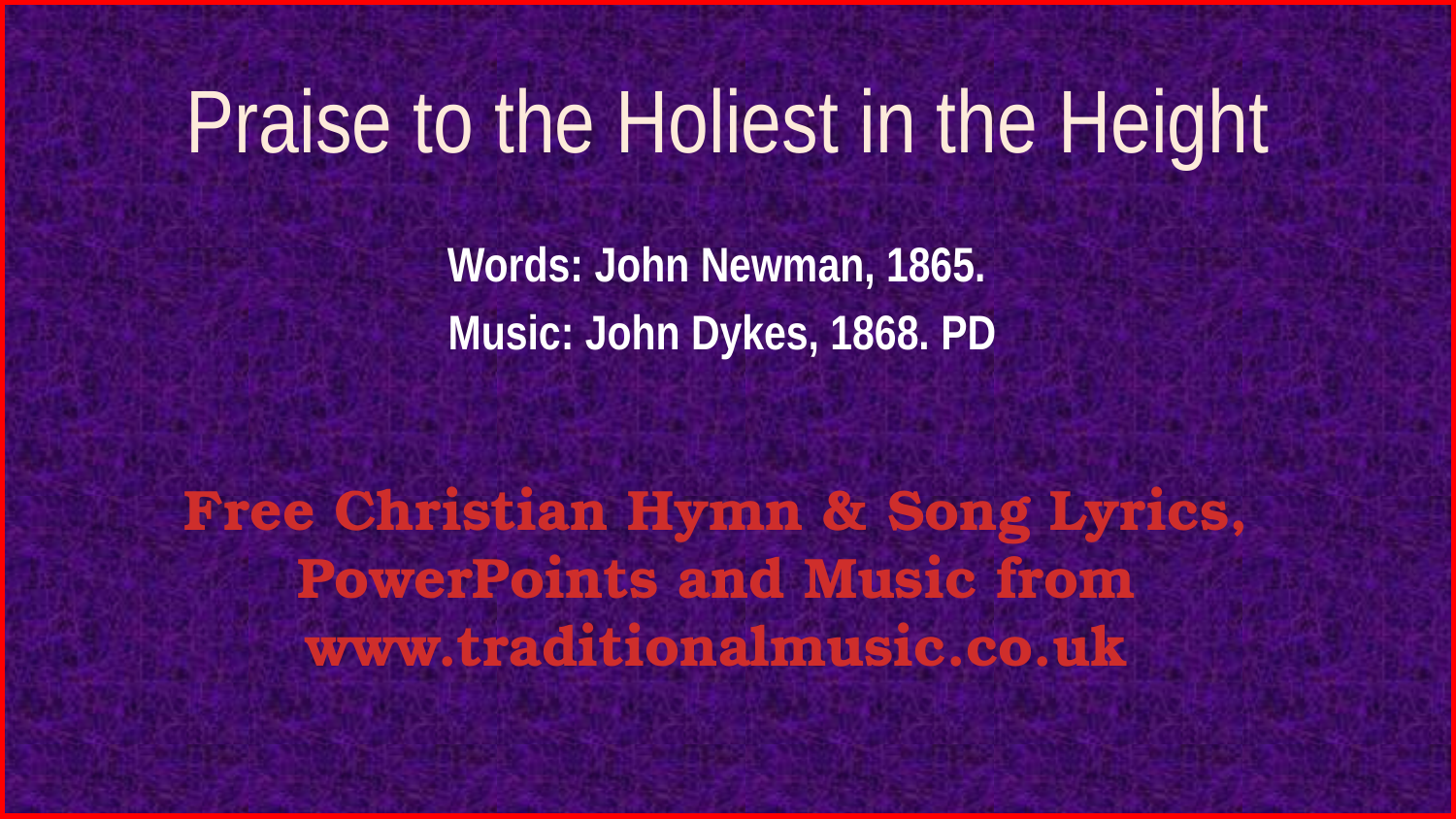

# Praise to the Holiest in the Height
Words: John Newman, 1865.
Music: John Dykes, 1868. PD